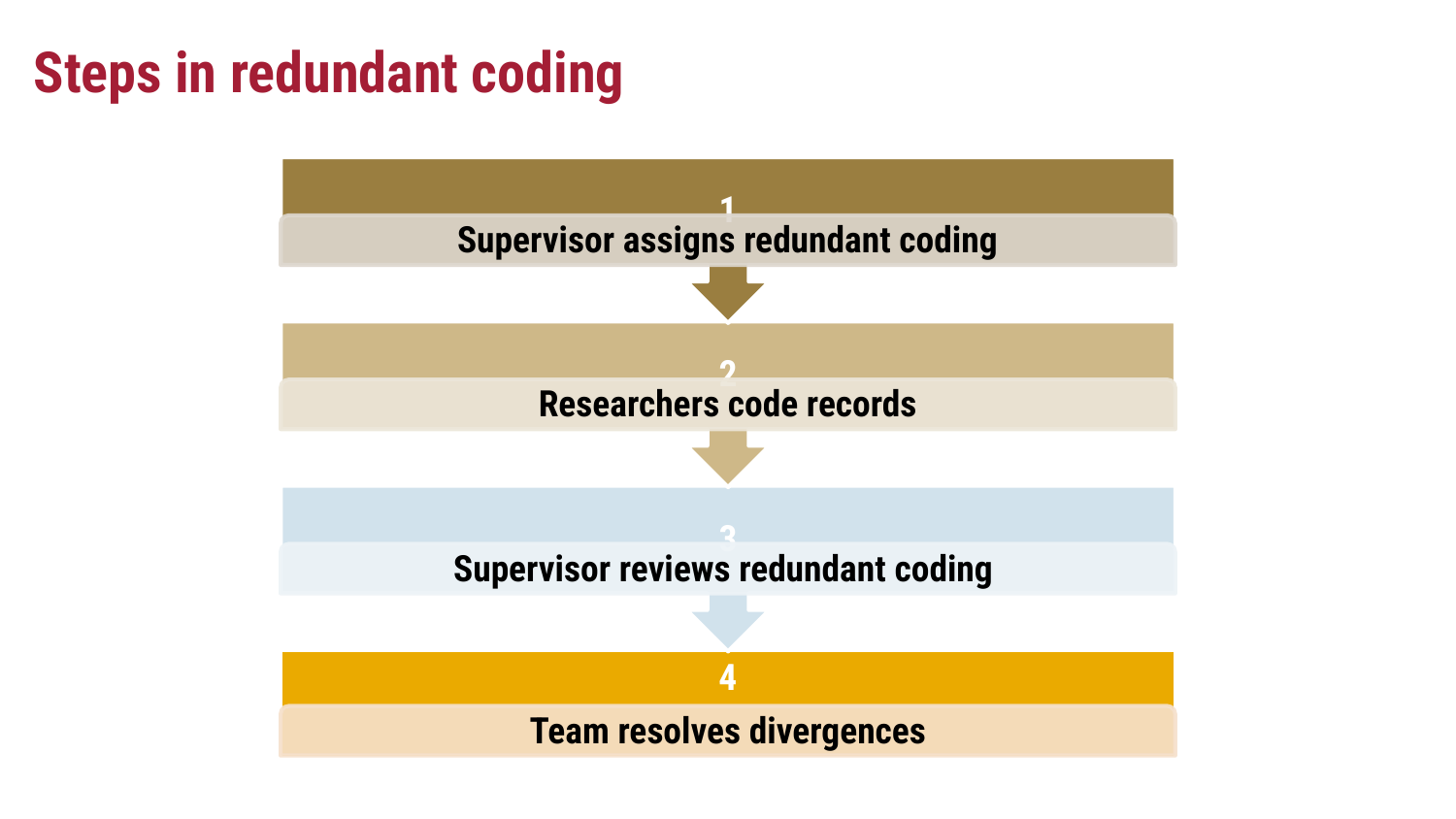

# Steps in redundant coding
4
Team resolves divergences
3
Supervisor reviews redundant coding
2
Researchers code records
1
Supervisor assigns redundant coding